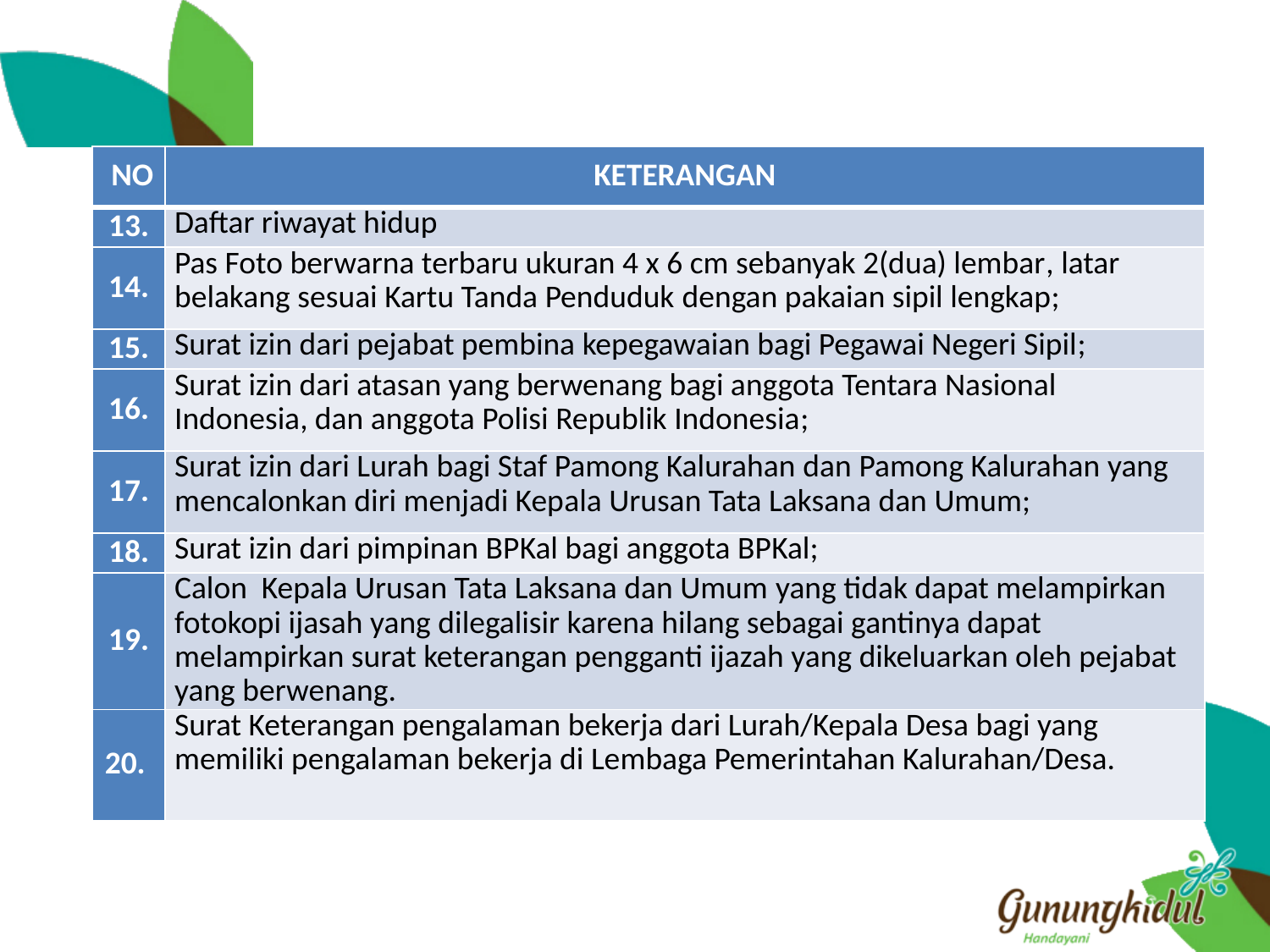

| NO | KETERANGAN |
| --- | --- |
| 13. | Daftar riwayat hidup |
| 14. | Pas Foto berwarna terbaru ukuran 4 x 6 cm sebanyak 2(dua) lembar, latar belakang sesuai Kartu Tanda Penduduk dengan pakaian sipil lengkap; |
| 15. | Surat izin dari pejabat pembina kepegawaian bagi Pegawai Negeri Sipil; |
| 16. | Surat izin dari atasan yang berwenang bagi anggota Tentara Nasional Indonesia, dan anggota Polisi Republik Indonesia; |
| 17. | Surat izin dari Lurah bagi Staf Pamong Kalurahan dan Pamong Kalurahan yang mencalonkan diri menjadi Kepala Urusan Tata Laksana dan Umum; |
| 18. | Surat izin dari pimpinan BPKal bagi anggota BPKal; |
| 19. | Calon Kepala Urusan Tata Laksana dan Umum yang tidak dapat melampirkan fotokopi ijasah yang dilegalisir karena hilang sebagai gantinya dapat melampirkan surat keterangan pengganti ijazah yang dikeluarkan oleh pejabat yang berwenang. |
| 20. | Surat Keterangan pengalaman bekerja dari Lurah/Kepala Desa bagi yang memiliki pengalaman bekerja di Lembaga Pemerintahan Kalurahan/Desa. |